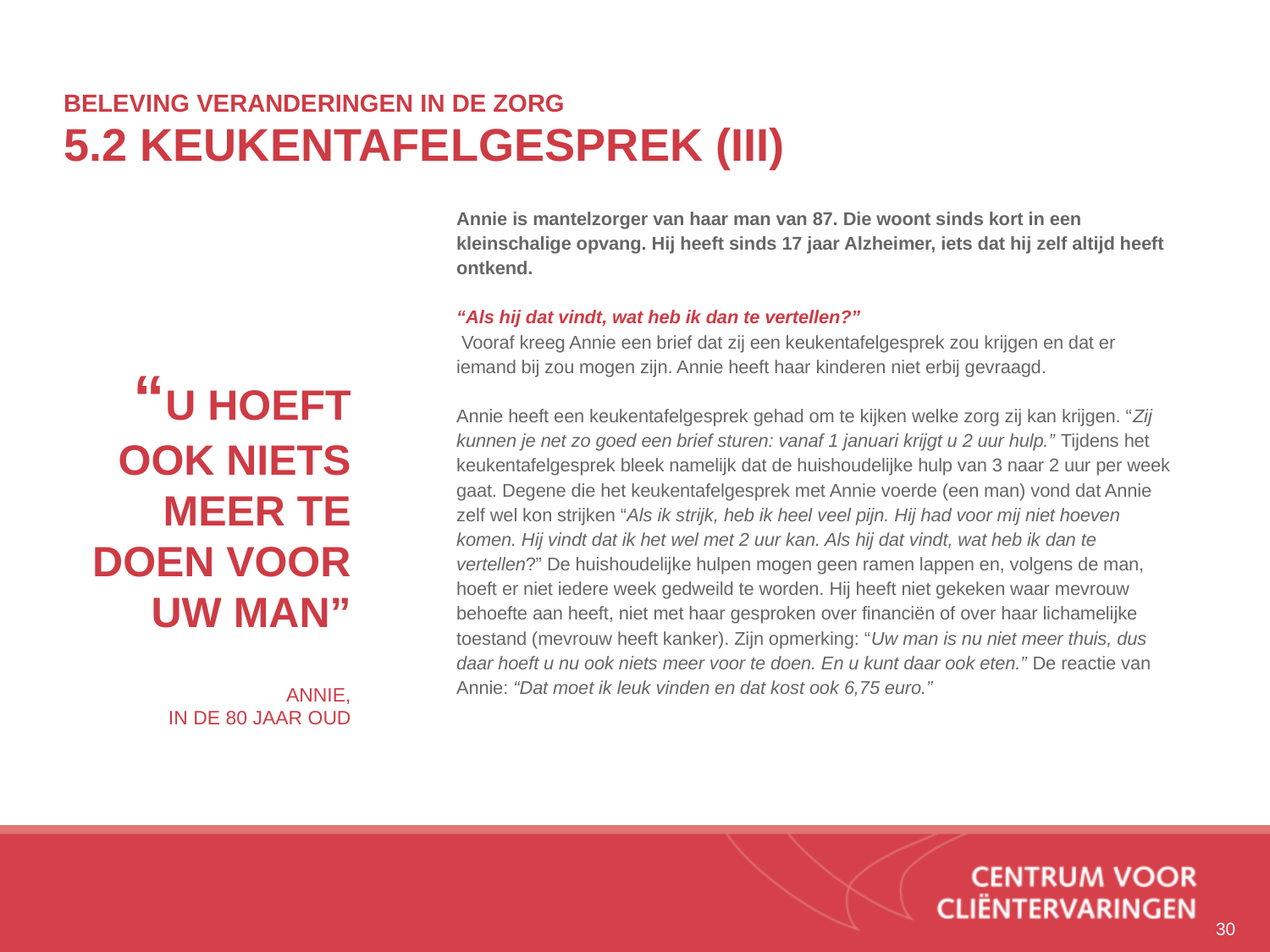

# Beleving veranderingen in de zorg 5.2 Keukentafelgesprek (III)

“U hoeft ook niets meer te doen voor uw man”

Annie,
 in de 80 jaar oud
Annie is mantelzorger van haar man van 87. Die woont sinds kort in een kleinschalige opvang. Hij heeft sinds 17 jaar Alzheimer, iets dat hij zelf altijd heeft ontkend.

“Als hij dat vindt, wat heb ik dan te vertellen?”
 Vooraf kreeg Annie een brief dat zij een keukentafelgesprek zou krijgen en dat er iemand bij zou mogen zijn. Annie heeft haar kinderen niet erbij gevraagd.

Annie heeft een keukentafelgesprek gehad om te kijken welke zorg zij kan krijgen. “Zij kunnen je net zo goed een brief sturen: vanaf 1 januari krijgt u 2 uur hulp.” Tijdens het keukentafelgesprek bleek namelijk dat de huishoudelijke hulp van 3 naar 2 uur per week gaat. Degene die het keukentafelgesprek met Annie voerde (een man) vond dat Annie zelf wel kon strijken “Als ik strijk, heb ik heel veel pijn. Hij had voor mij niet hoeven komen. Hij vindt dat ik het wel met 2 uur kan. Als hij dat vindt, wat heb ik dan te vertellen?” De huishoudelijke hulpen mogen geen ramen lappen en, volgens de man, hoeft er niet iedere week gedweild te worden. Hij heeft niet gekeken waar mevrouw behoefte aan heeft, niet met haar gesproken over financiën of over haar lichamelijke toestand (mevrouw heeft kanker). Zijn opmerking: “Uw man is nu niet meer thuis, dus daar hoeft u nu ook niets meer voor te doen. En u kunt daar ook eten.” De reactie van Annie: “Dat moet ik leuk vinden en dat kost ook 6,75 euro.”